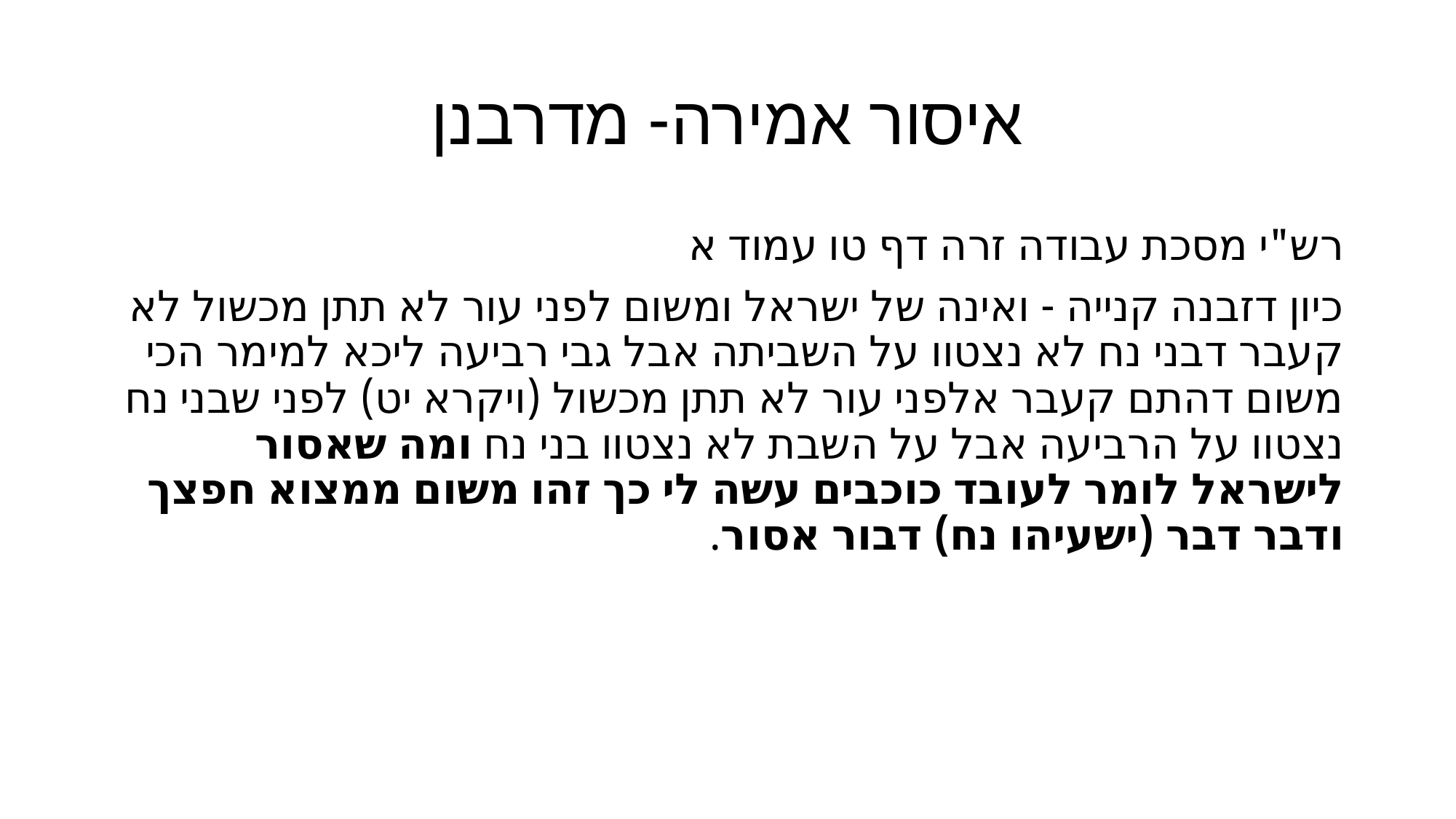

# איסור אמירה- מדרבנן
רש"י מסכת עבודה זרה דף טו עמוד א
כיון דזבנה קנייה - ואינה של ישראל ומשום לפני עור לא תתן מכשול לא קעבר דבני נח לא נצטוו על השביתה אבל גבי רביעה ליכא למימר הכי משום דהתם קעבר אלפני עור לא תתן מכשול (ויקרא יט) לפני שבני נח נצטוו על הרביעה אבל על השבת לא נצטוו בני נח ומה שאסור לישראל לומר לעובד כוכבים עשה לי כך זהו משום ממצוא חפצך ודבר דבר (ישעיהו נח) דבור אסור.